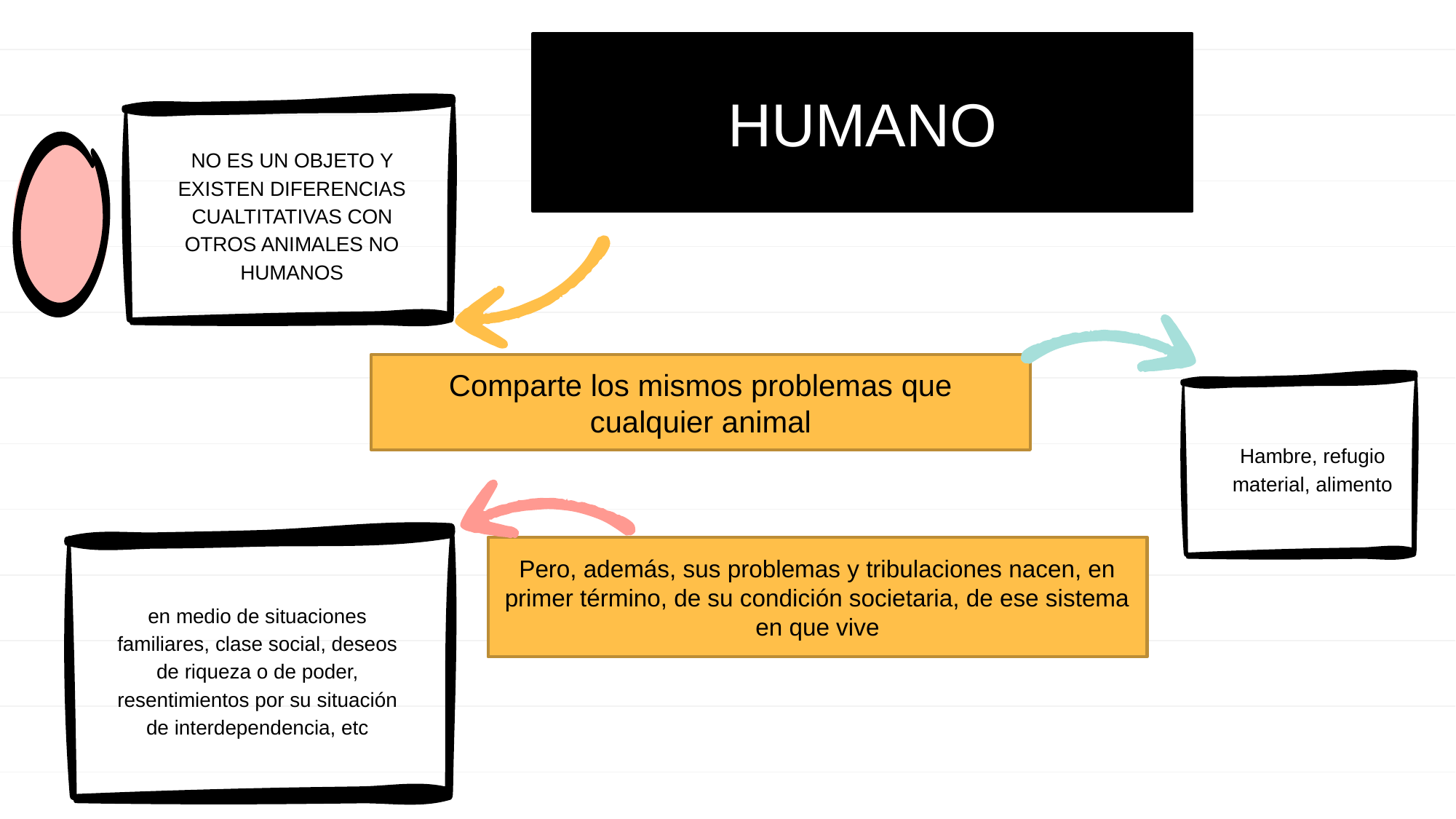

# HUMANO

NO ES UN OBJETO Y EXISTEN DIFERENCIAS CUALTITATIVAS CON OTROS ANIMALES NO HUMANOS

Comparte los mismos problemas que cualquier animal

Hambre, refugio material, alimento

Pero, además, sus problemas y tribulaciones nacen, en primer término, de su condición societaria, de ese sistema en que vive
en medio de situaciones familiares, clase social, deseos de riqueza o de poder, resentimientos por su situación de interdependencia, etc